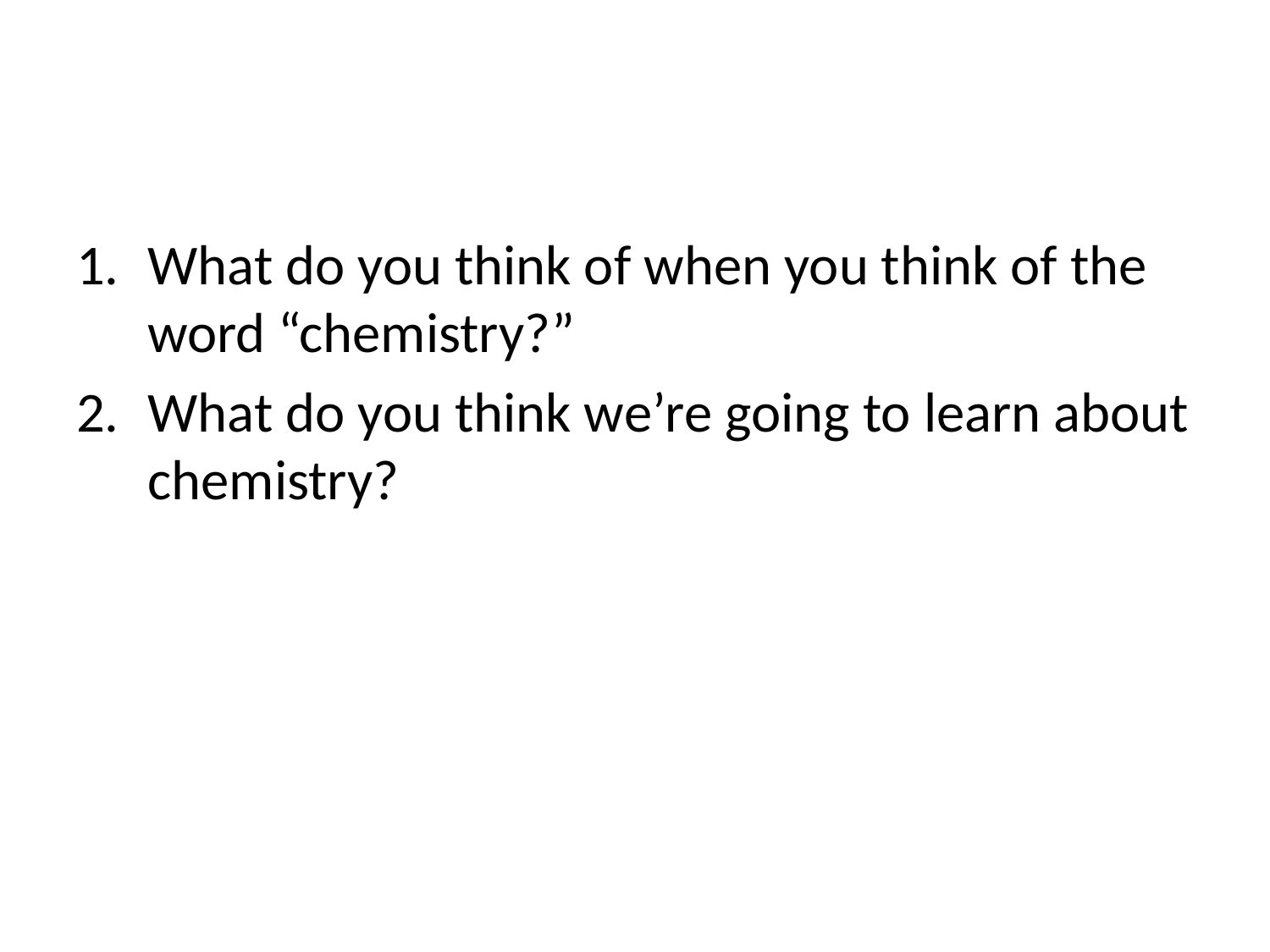

#
What do you think of when you think of the word “chemistry?”
What do you think we’re going to learn about chemistry?